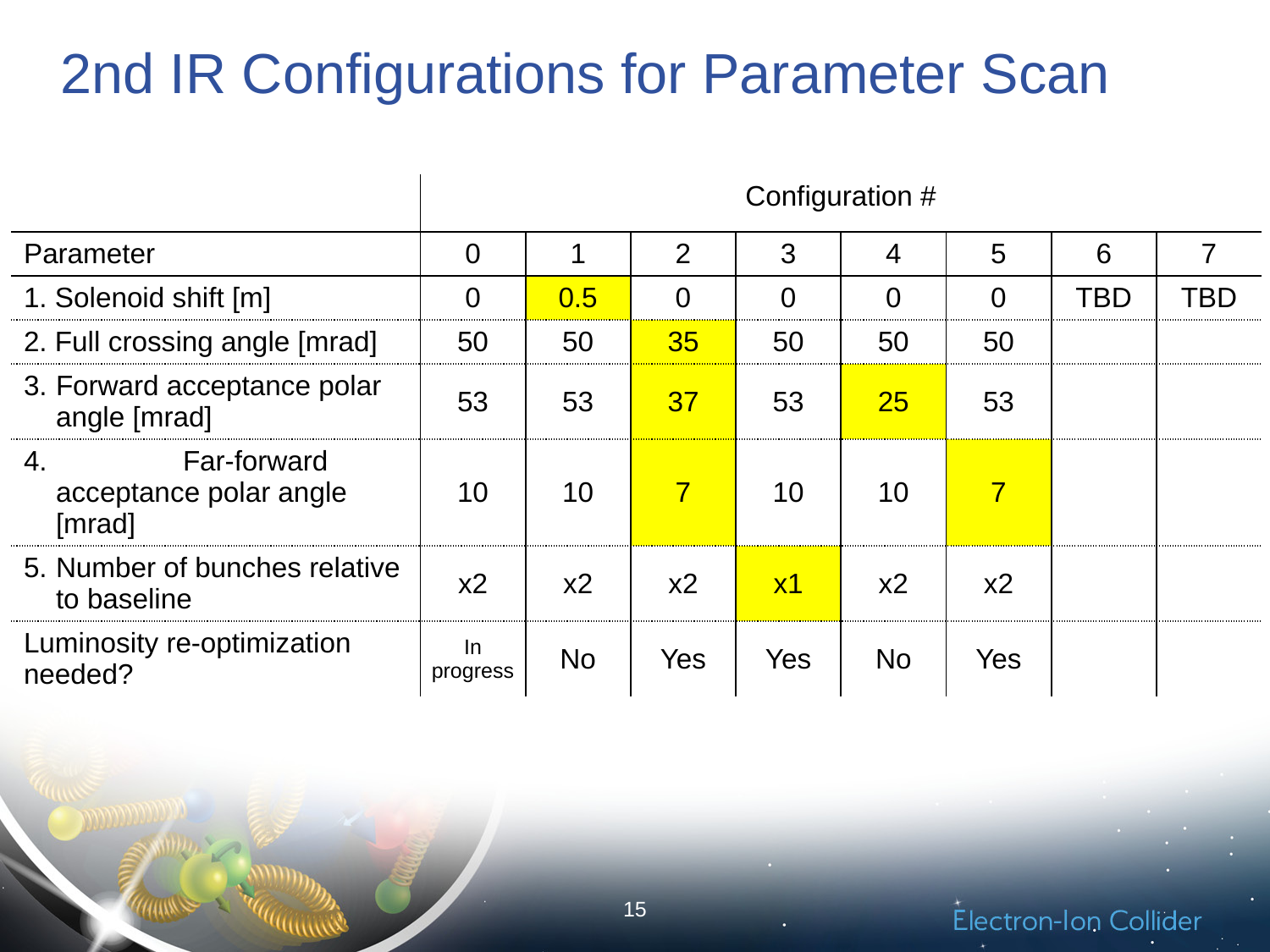

# 2nd IR Configurations for Parameter Scan
|  | Configuration # |  |  |  |  |  |  |  |
| --- | --- | --- | --- | --- | --- | --- | --- | --- |
| Parameter | 0 | 1 | 2 | 3 | 4 | 5 | 6 | 7 |
| 1. Solenoid shift [m] | 0 | 0.5 | 0 | 0 | 0 | 0 | TBD | TBD |
| 2. Full crossing angle [mrad] | 50 | 50 | 35 | 50 | 50 | 50 |  |  |
| 3. Forward acceptance polar angle [mrad] | 53 | 53 | 37 | 53 | 25 | 53 |  |  |
| 4. Far-forward acceptance polar angle [mrad] | 10 | 10 | 7 | 10 | 10 | 7 |  |  |
| 5. Number of bunches relative to baseline | x2 | x2 | x2 | x1 | x2 | x2 |  |  |
| Luminosity re-optimization needed? | In progress | No | Yes | Yes | No | Yes |  |  |
15